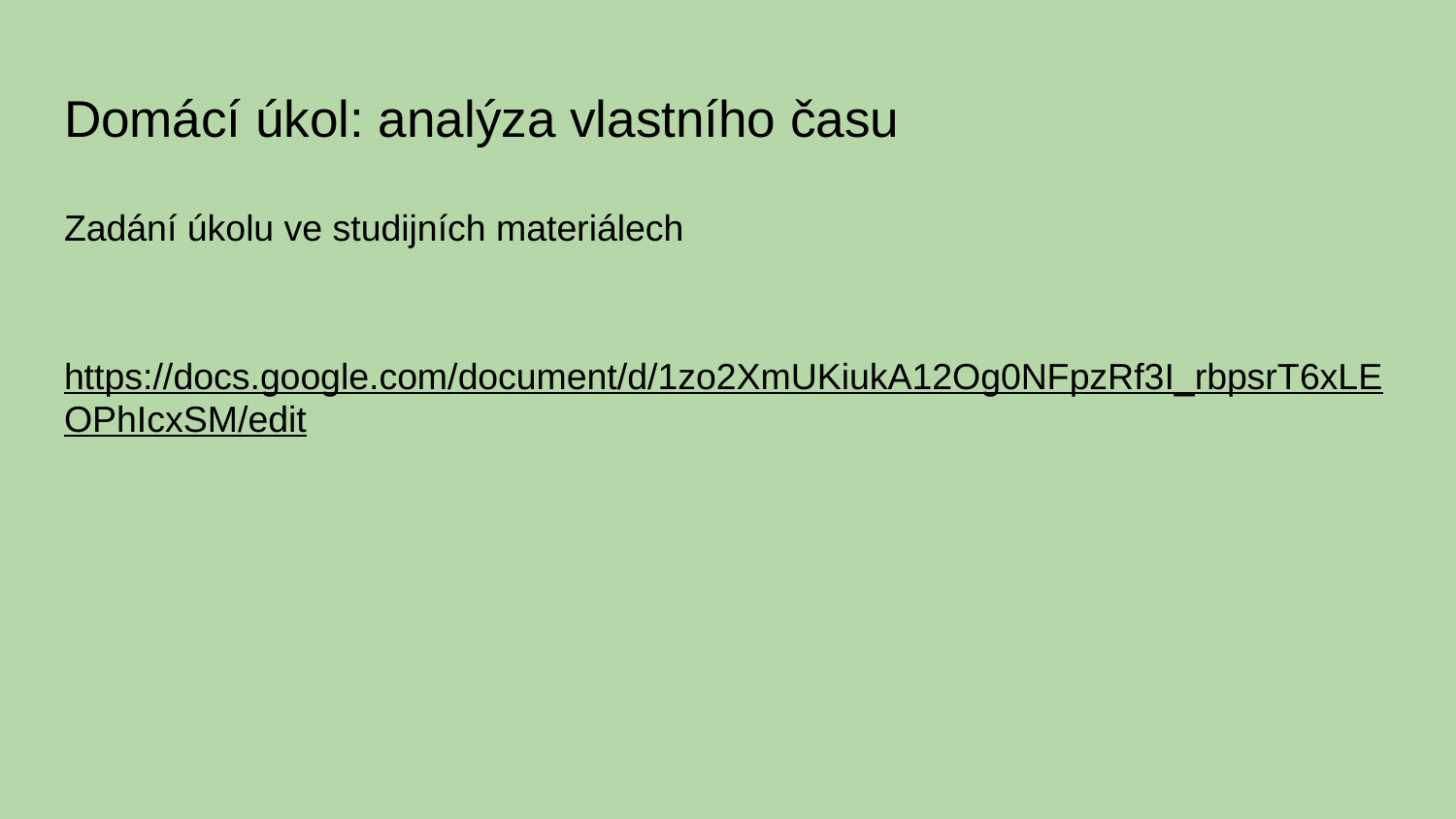

# Domácí úkol: analýza vlastního času
Zadání úkolu ve studijních materiálech

https://docs.google.com/document/d/1zo2XmUKiukA12Og0NFpzRf3I_rbpsrT6xLEOPhIcxSM/edit